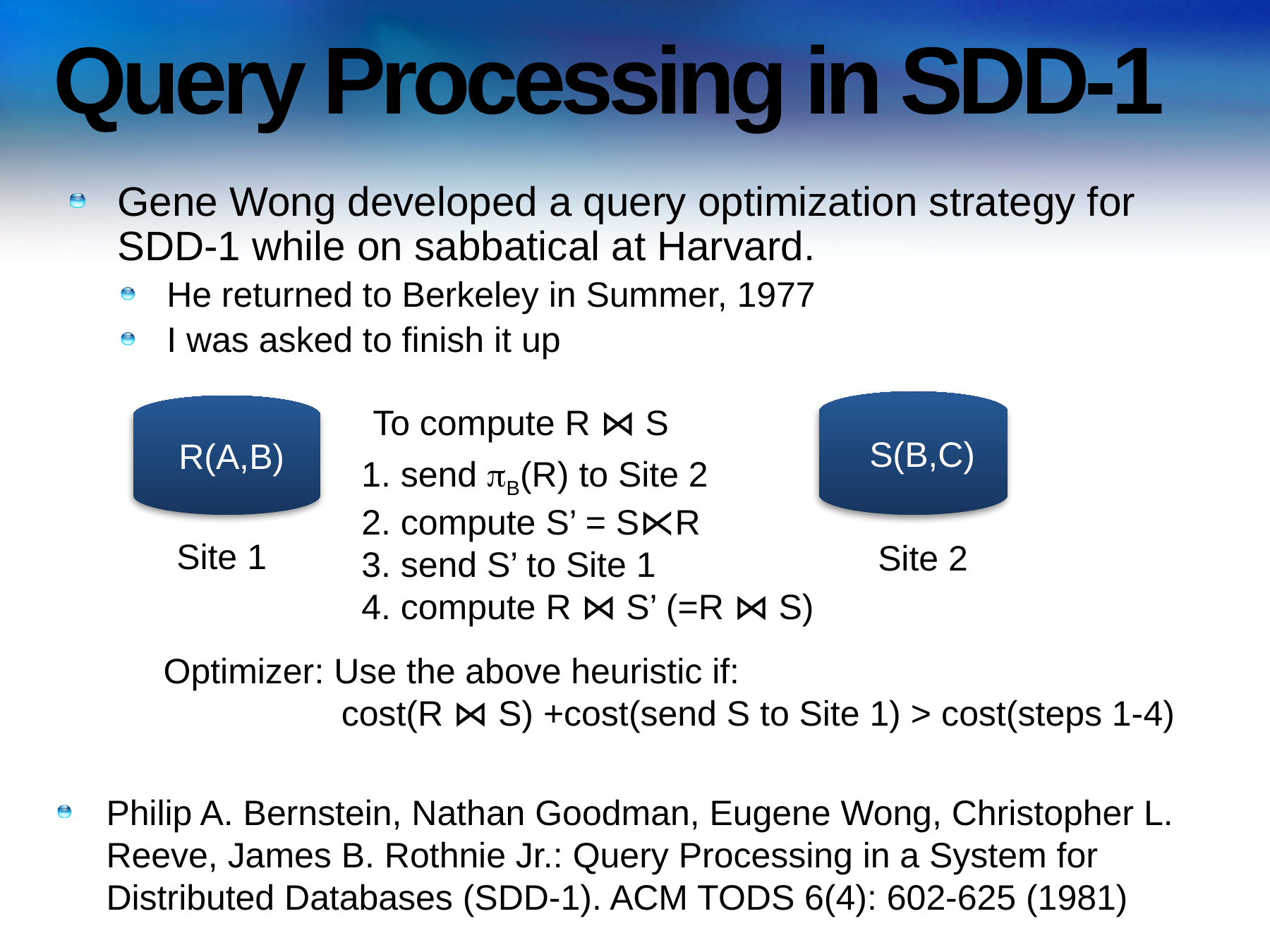

# Query Processing in SDD-1
Gene Wong developed a query optimization strategy for SDD-1 while on sabbatical at Harvard.
He returned to Berkeley in Summer, 1977
I was asked to finish it up

S(B,C)
 Site 2
 To compute R ⋈ S

R(A,B)
 Site 1
 1. send πB(R) to Site 2
 2. compute S’ = S⋉R
 3. send S’ to Site 1
 4. compute R ⋈ S’ (=R ⋈ S)
 Optimizer: Use the above heuristic if:
                   cost(R ⋈ S) +cost(send S to Site 1) > cost(steps 1-4)
Philip A. Bernstein, Nathan Goodman, Eugene Wong, Christopher L. Reeve, James B. Rothnie Jr.: Query Processing in a System for Distributed Databases (SDD-1). ACM TODS 6(4): 602-625 (1981)